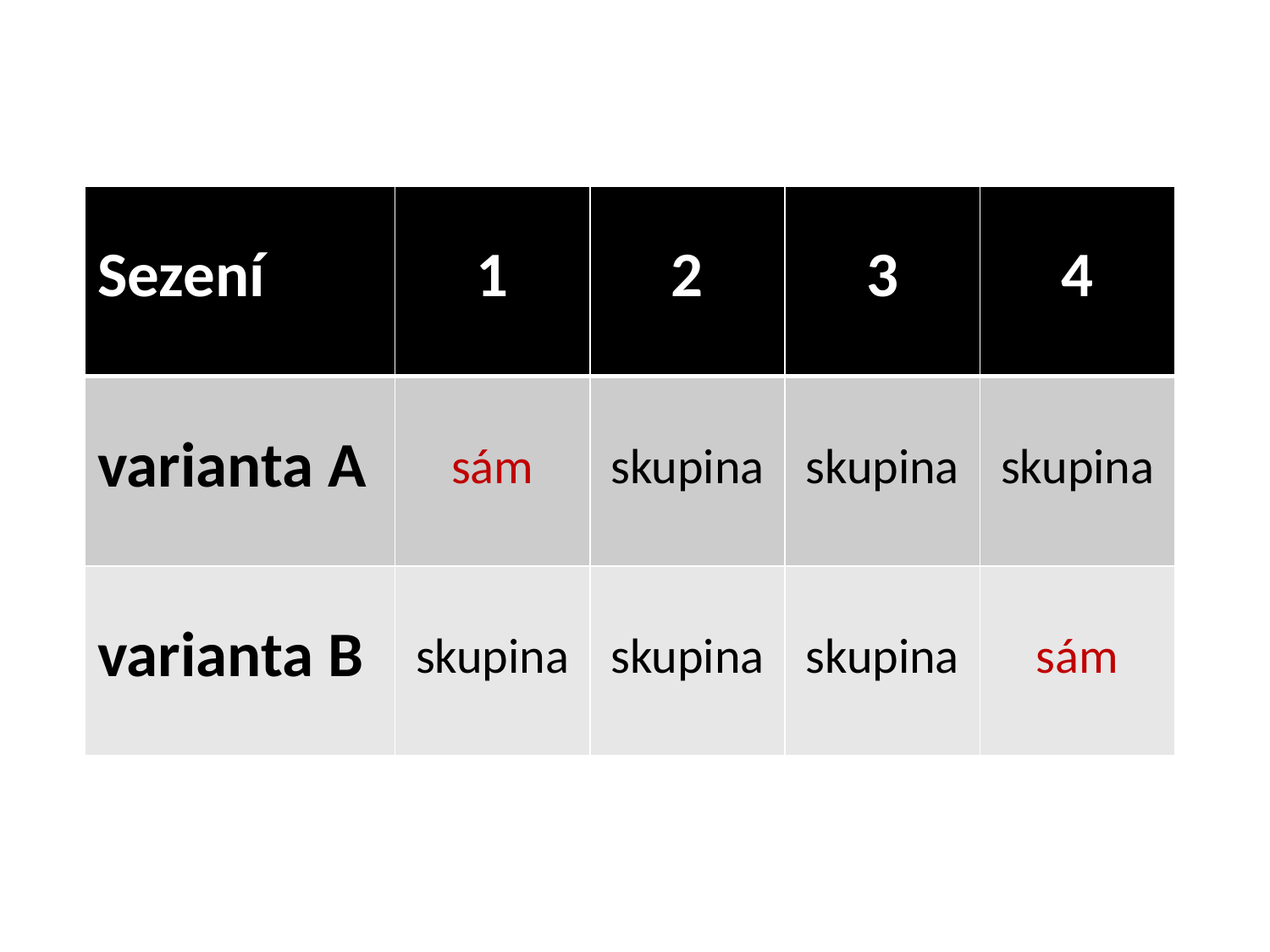

| Sezení | 1 | 2 | 3 | 4 |
| --- | --- | --- | --- | --- |
| varianta A | sám | skupina | skupina | skupina |
| varianta B | skupina | skupina | skupina | sám |